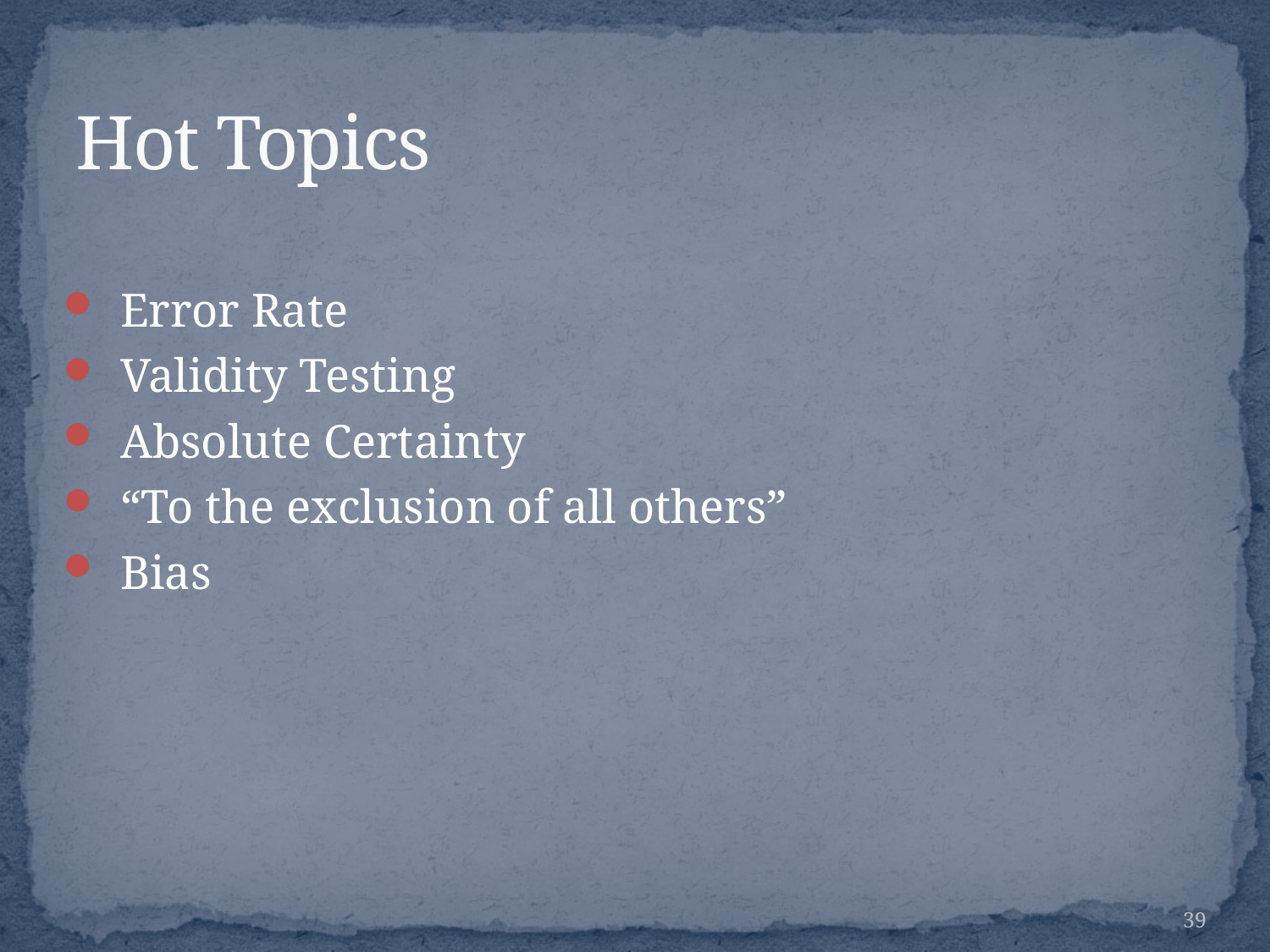

# Hot Topics
Error Rate
Validity Testing
Absolute Certainty
“To the exclusion of all others”
Bias

39